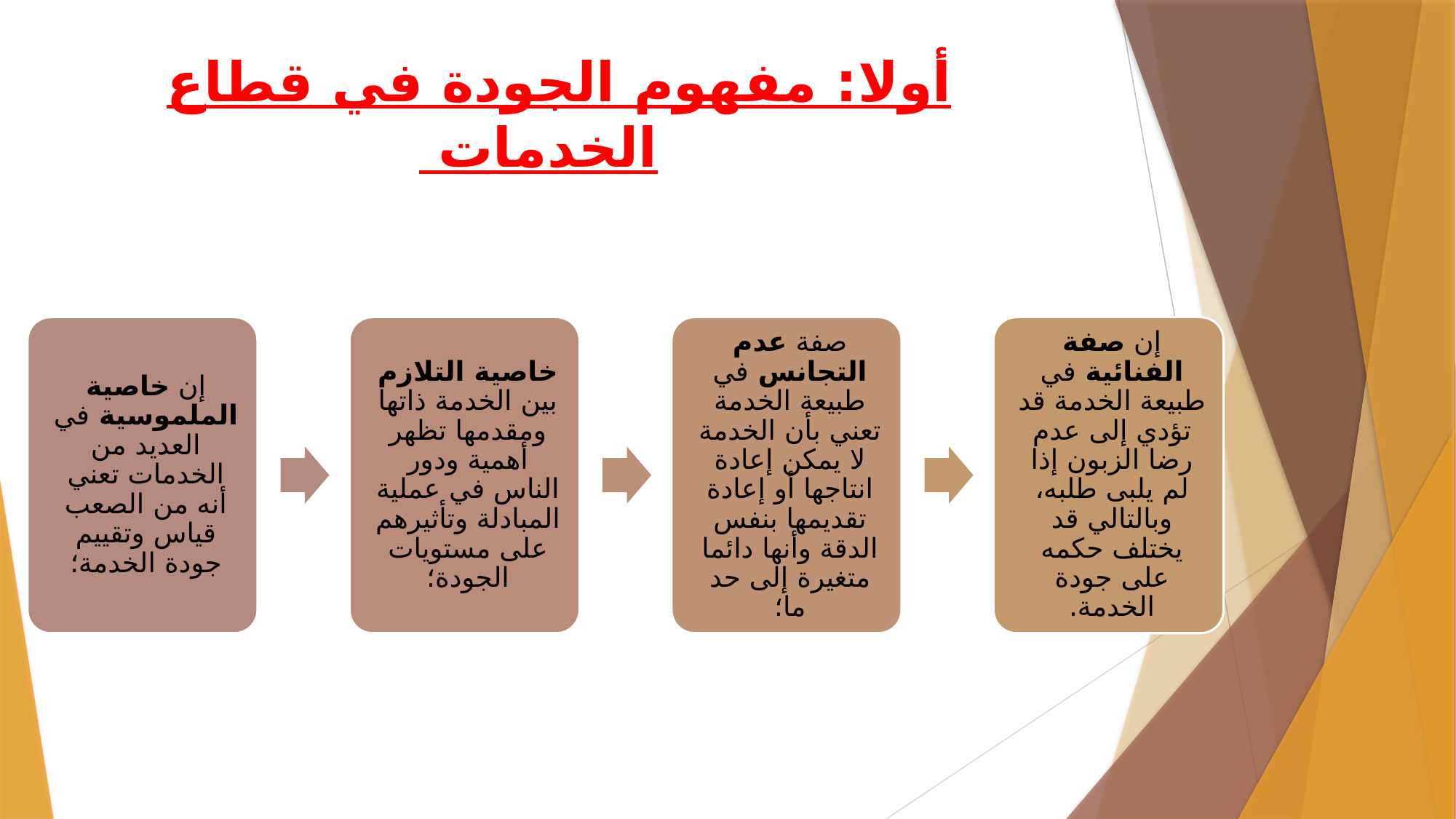

# أولا: مفهوم الجودة في قطاع الخدمات
إن خاصية الملموسية في العديد من الخدمات تعني أنه من الصعب قياس وتقييم جودة الخدمة؛

خاصية التلازم بين الخدمة ذاتها ومقدمها تظهر أهمية ودور الناس في عملية المبادلة وتأثيرهم على مستويات الجودة؛

صفة عدم التجانس في طبيعة الخدمة تعني بأن الخدمة لا يمكن إعادة انتاجها أو إعادة تقديمها بنفس الدقة وأنها دائما متغيرة إلى حد ما؛

إن صفة الفنائية في طبيعة الخدمة قد تؤدي إلى عدم رضا الزبون إذا لم يلبى طلبه، وبالتالي قد يختلف حكمه على جودة الخدمة.